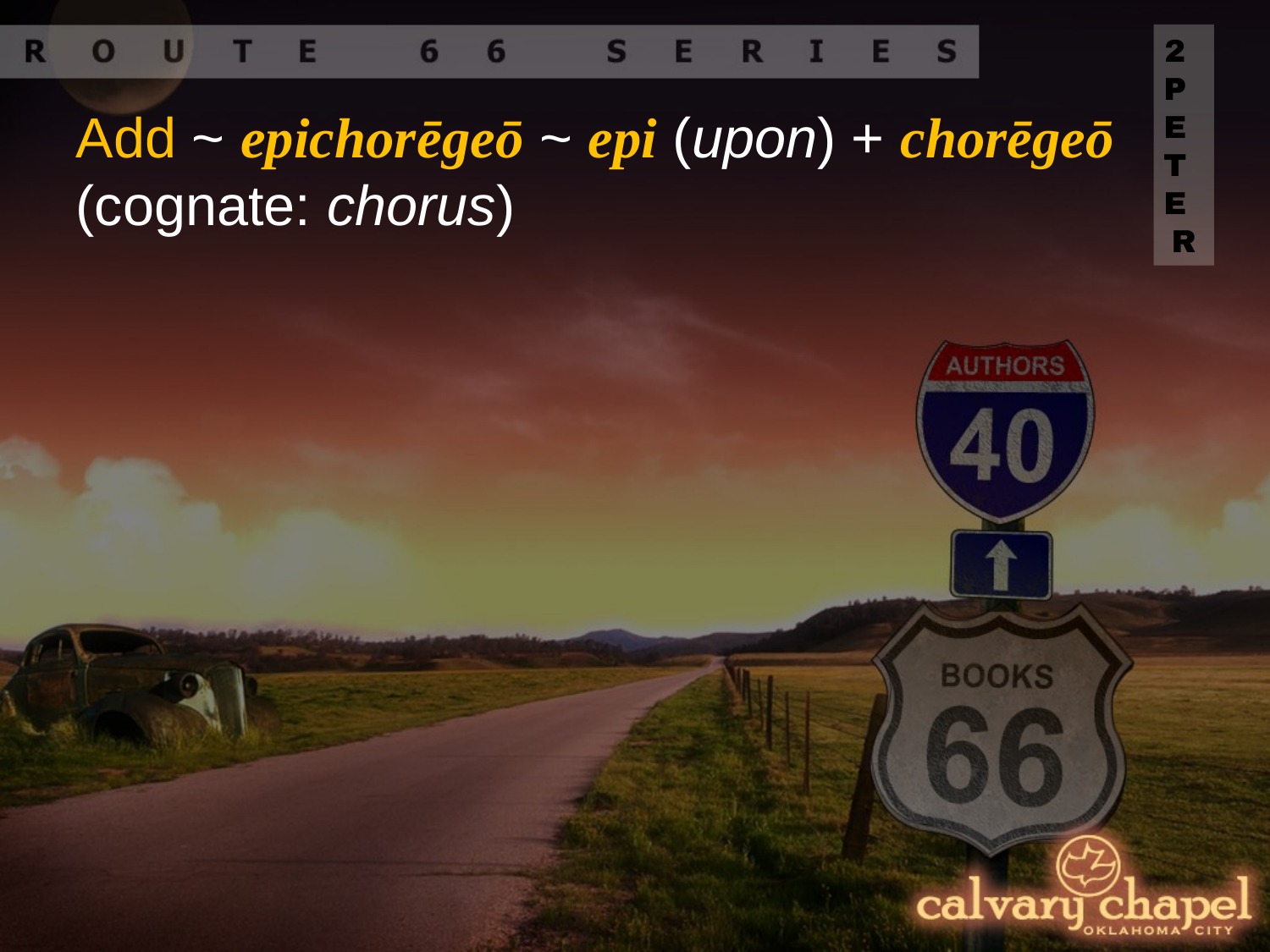

2 PETER
Add ~ epichorēgeō ~ epi (upon) + chorēgeō (cognate: chorus)